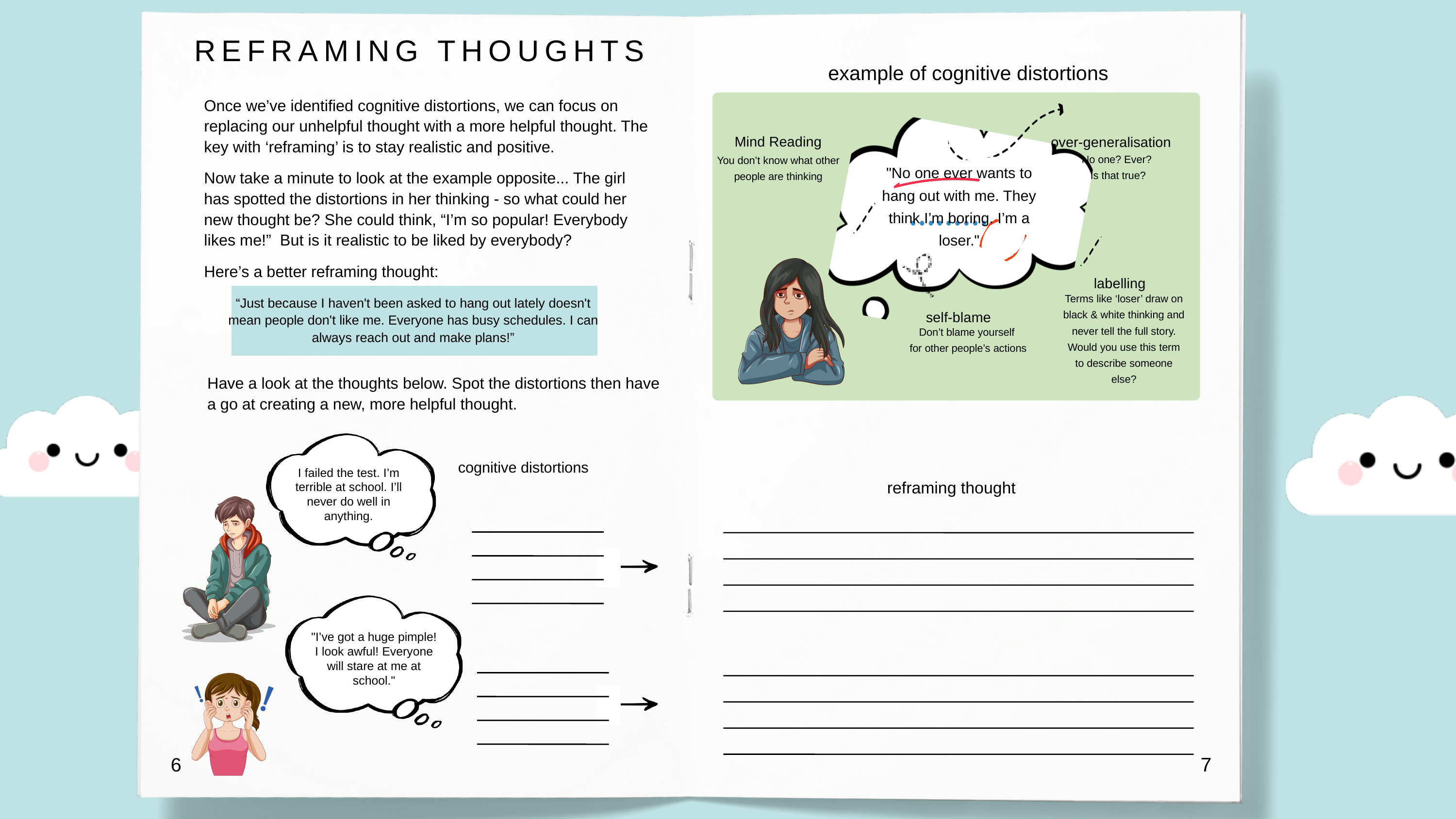

REFRAMING THOUGHTS
Once we’ve identified cognitive distortions, we can focus on replacing our unhelpful thought with a more helpful thought. The key with ‘reframing’ is to stay realistic and positive.

Now take a minute to look at the example opposite... The girl has spotted the distortions in her thinking - so what could her new thought be? She could think, “I’m so popular! Everybody likes me!”  But is it realistic to be liked by everybody?

Here’s a better reframing thought:

“Just because I haven't been asked to hang out lately doesn't mean people don't like me. Everyone has busy schedules. I can always reach out and make plans!”

Have a look at the thoughts below. Spot the distortions then have a go at creating a new, more helpful thought.

cognitive distortions
I failed the test. I’m terrible at school. I’ll never do well in anything.

"I’ve got a huge pimple! I look awful! Everyone will stare at me at school."

6
example of cognitive distortions

Mind Reading
over-generalisation
No one? Ever?
Is that true?
You don’t know what other people are thinking
"No one ever wants to hang out with me. They think I’m boring. I’m a loser."

labelling
Terms like ‘loser’ draw on black & white thinking and never tell the full story. Would you use this term to describe someone else?
self-blame
Don’t blame yourself
for other people’s actions
reframing thought

7